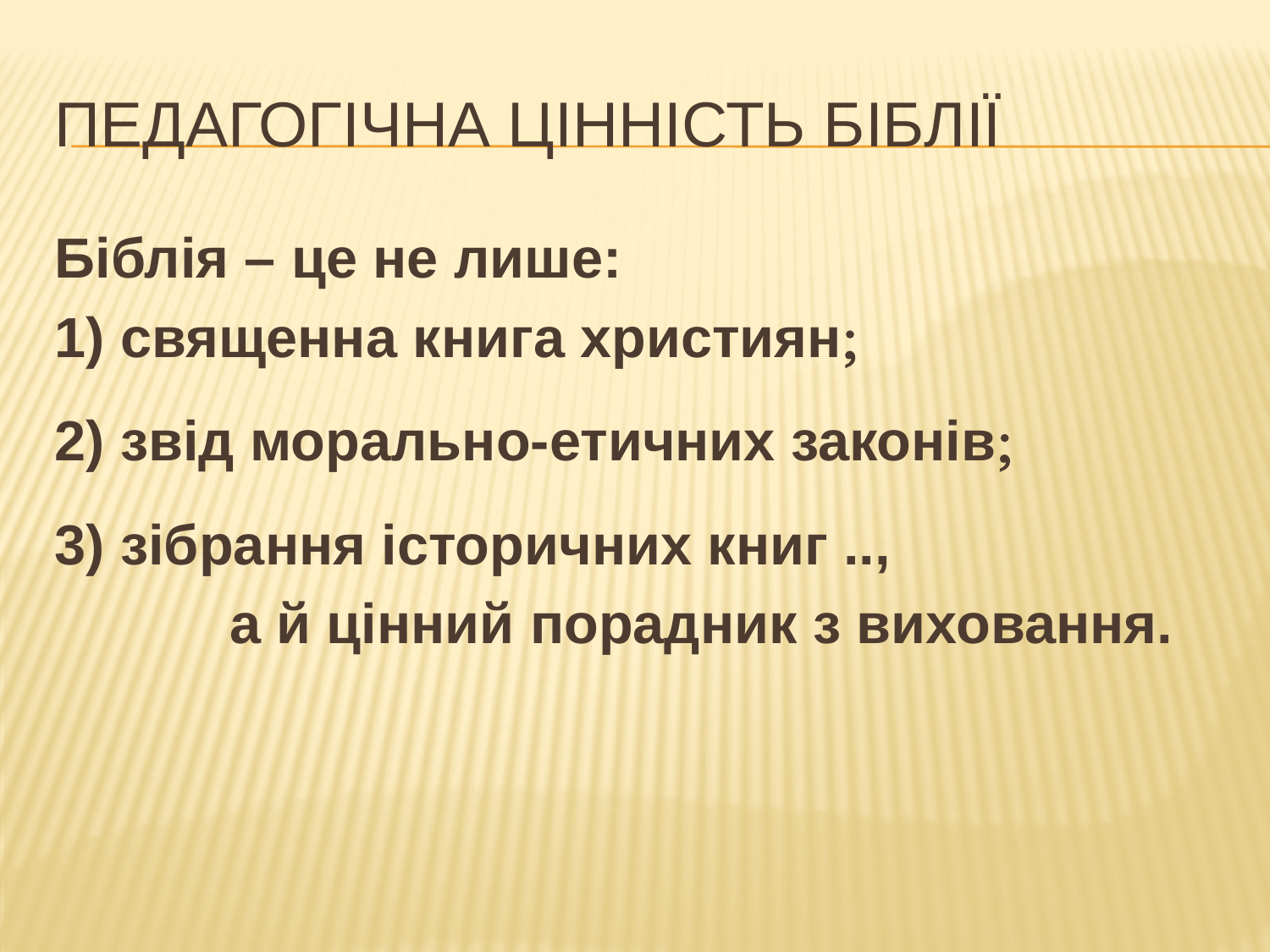

# ПЕДАГОГІЧНА ЦІННІСТЬ БІБЛІЇ
Біблія – це не лише:
1) священна книга християн;

2) звід морально-етичних законів;

3) зібрання історичних книг ..,
		а й цінний порадник з виховання.